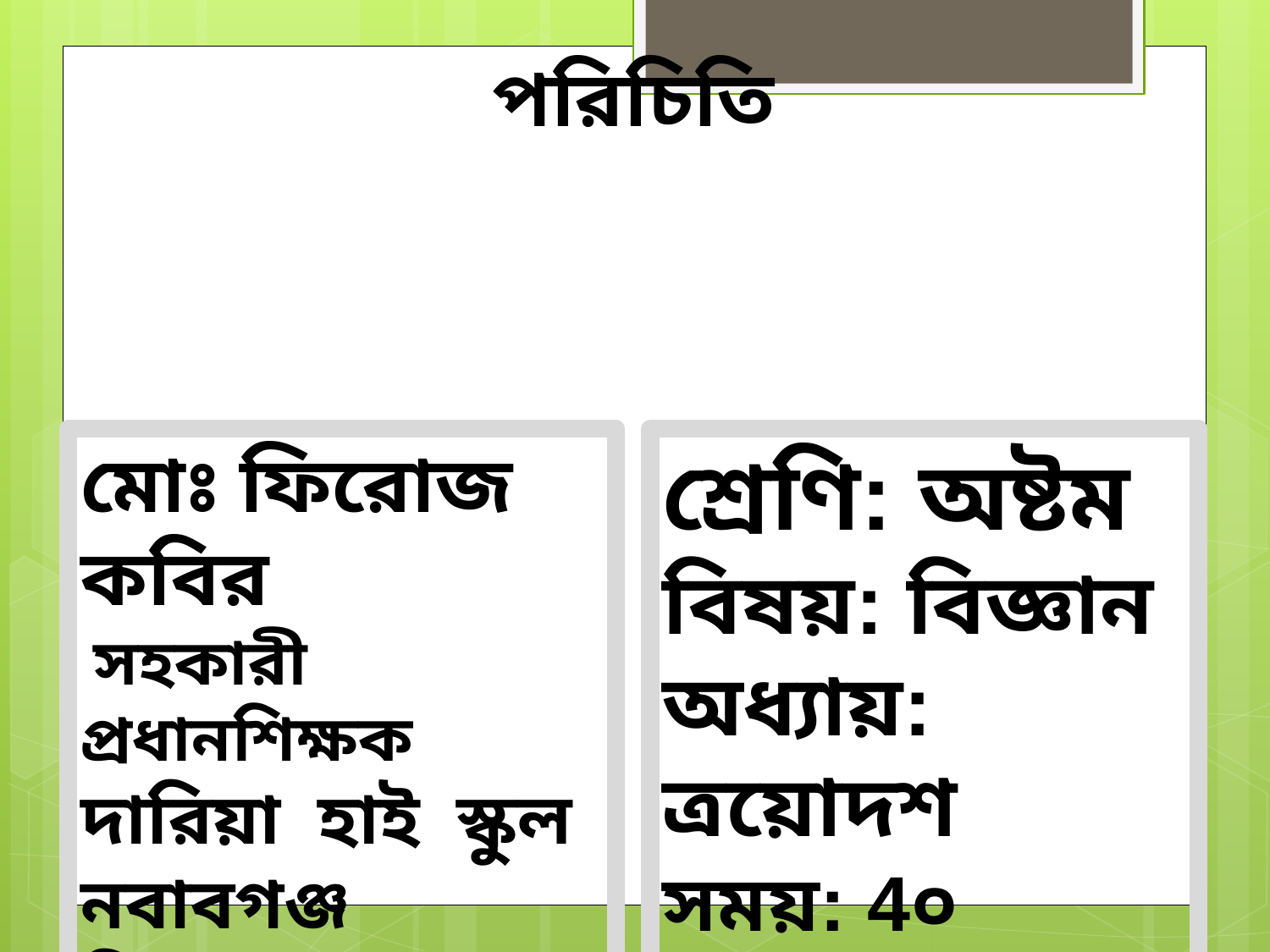

পরিচিতি
মোঃ ফিরোজ কবির
 সহকারী প্রধানশিক্ষক
দারিয়া  হাই  স্কুল
নবাবগঞ্জ দিনাজপুর।
শ্রেণি: অষ্টম
বিষয়: বিজ্ঞান
অধ্যায়: ত্রয়োদশ
সময়: 4০ মিনিট।
তারিখ: --/--/২০20 ইং